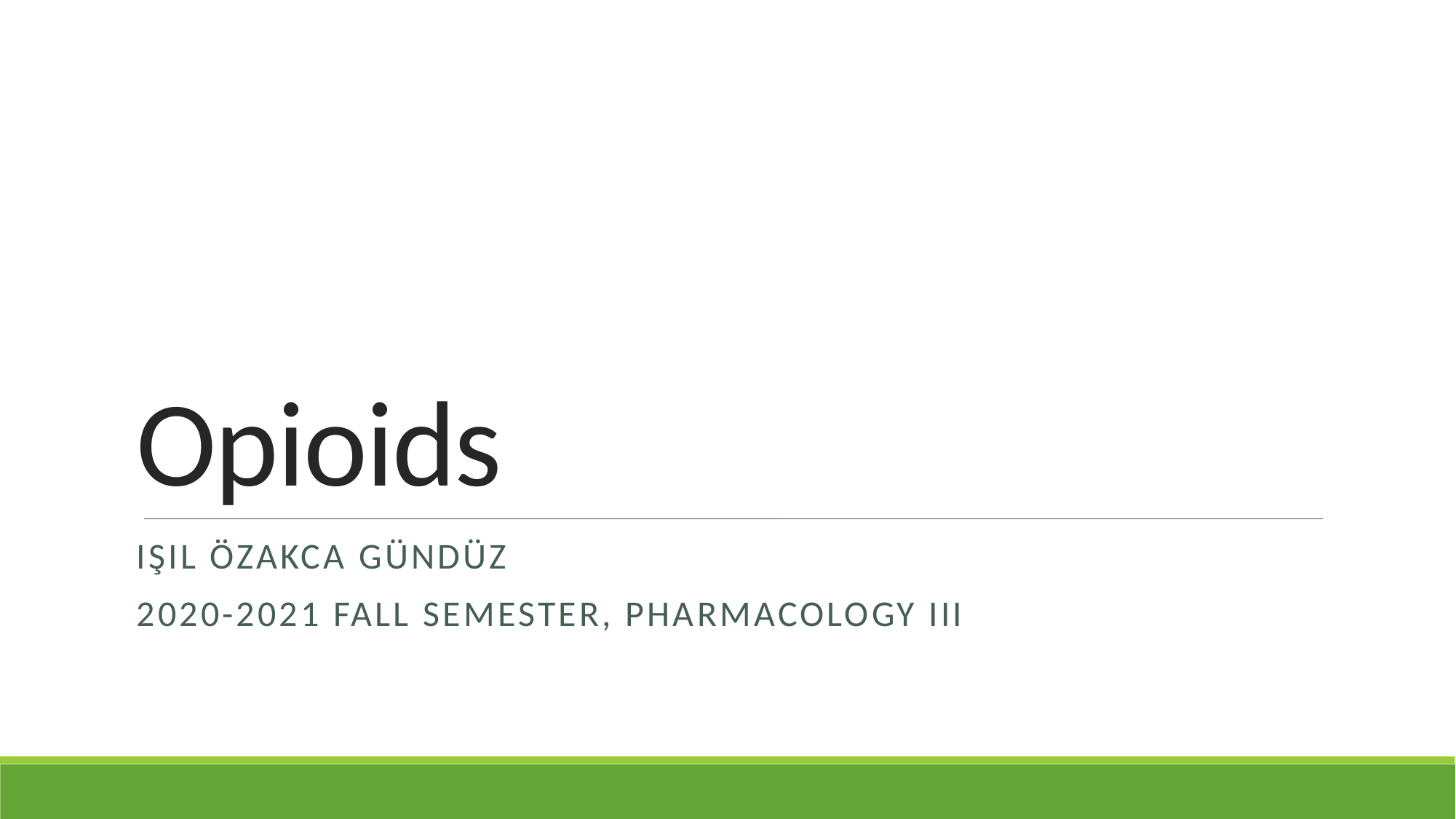

# Opioids
Işıl Özakca Gündüz
2020-2021 Fall semester, pharmacology III